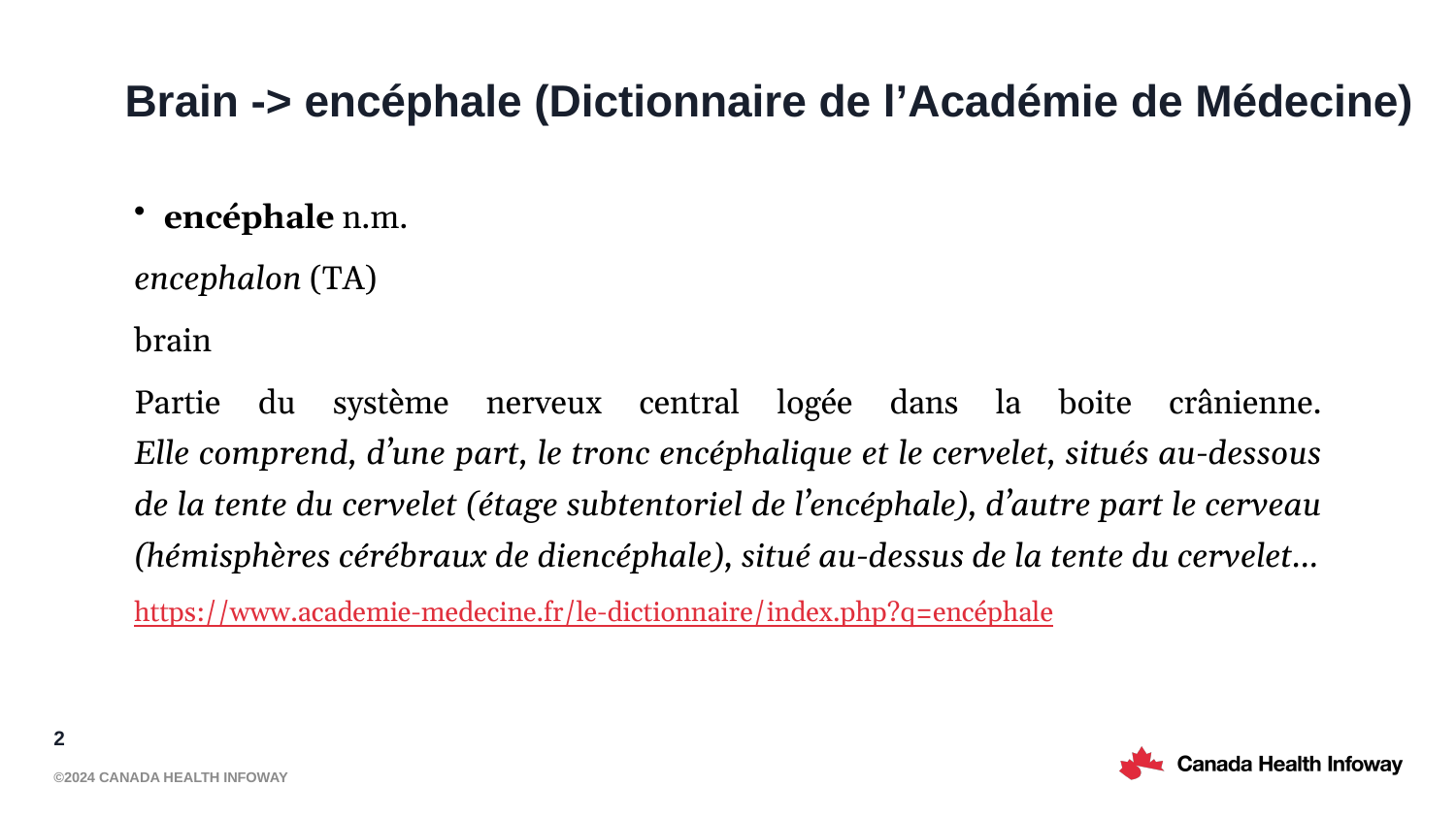

# Brain -> encéphale (Dictionnaire de l’Académie de Médecine)
encéphale n.m.
encephalon (TA)
brain
Partie du système nerveux central logée dans la boite crânienne.
Elle comprend, d’une part, le tronc encéphalique et le cervelet, situés au-dessous de la tente du cervelet (étage subtentoriel de l’encéphale), d’autre part le cerveau (hémisphères cérébraux de diencéphale), situé au-dessus de la tente du cervelet…
https://www.academie-medecine.fr/le-dictionnaire/index.php?q=encéphale
2
©2024 Canada Health Infoway